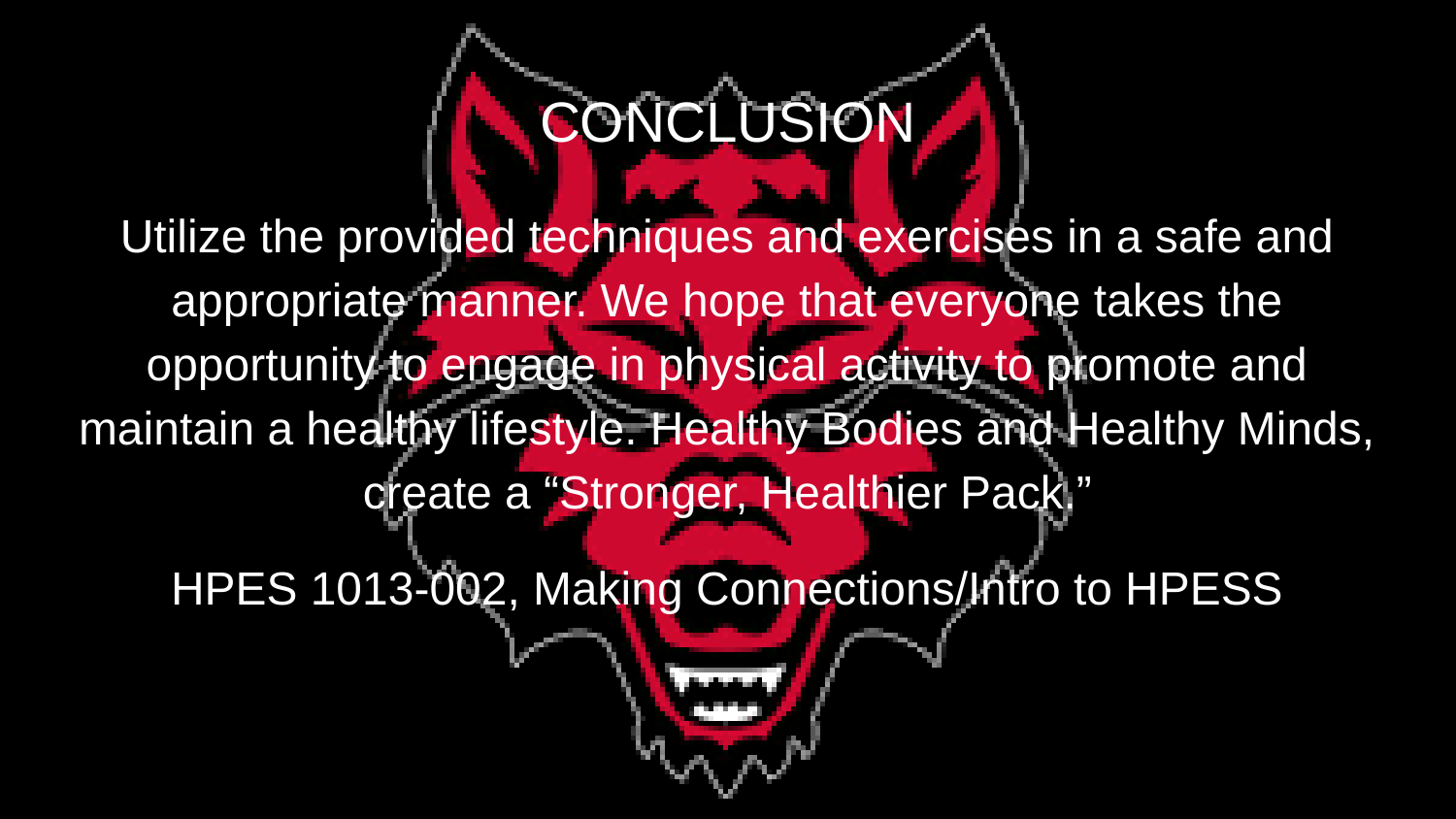

# CONCLUSION
Utilize the provided techniques and exercises in a safe and appropriate manner. We hope that everyone takes the opportunity to engage in physical activity to promote and maintain a healthy lifestyle. Healthy Bodies and Healthy Minds, create a “Stronger, Healthier Pack.”
HPES 1013-002, Making Connections/Intro to HPESS